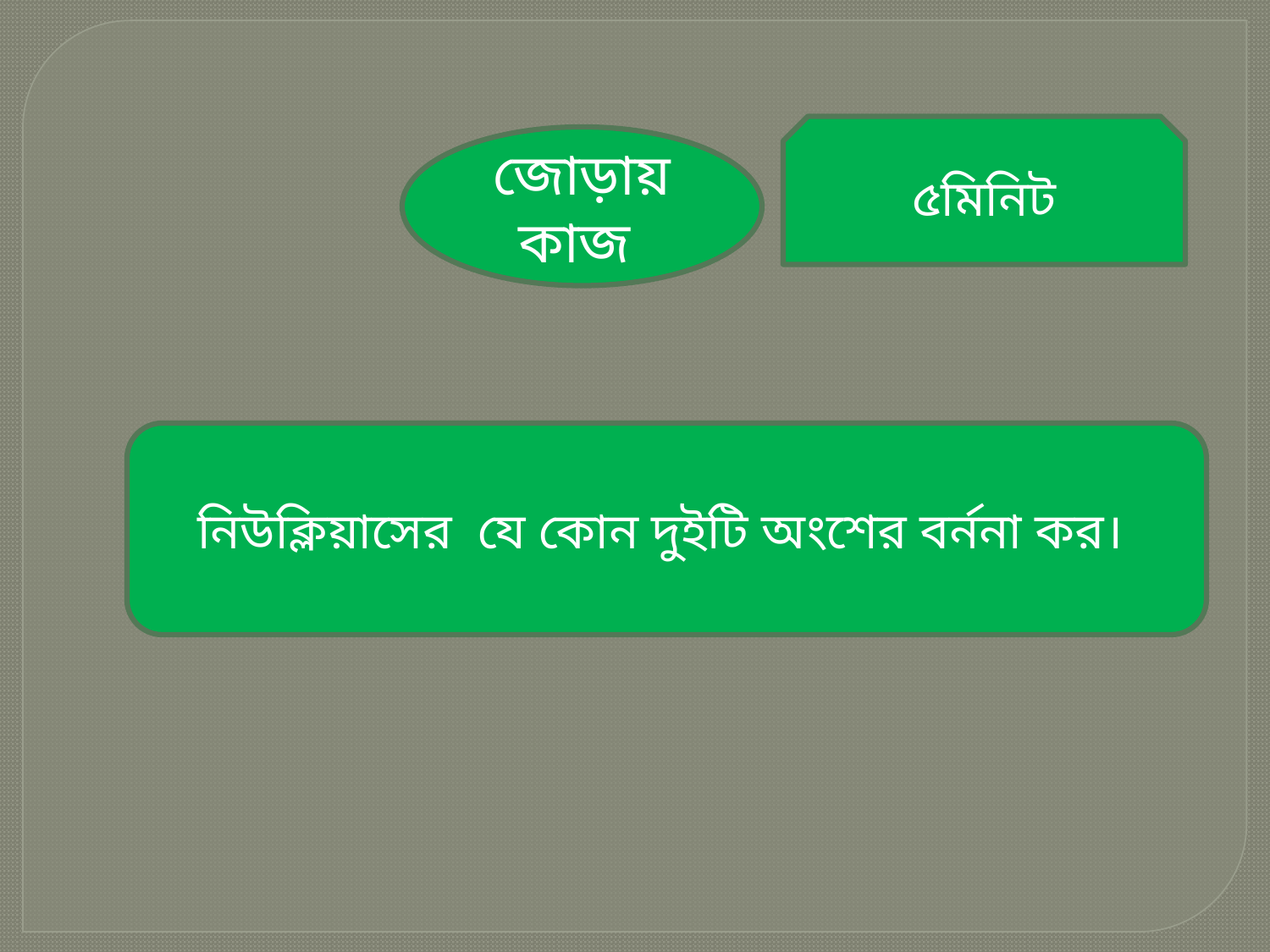

৫মিনিট
জোড়ায় কাজ
নিউক্লিয়াসের  যে কোন দুইটি অংশের বর্ননা কর।